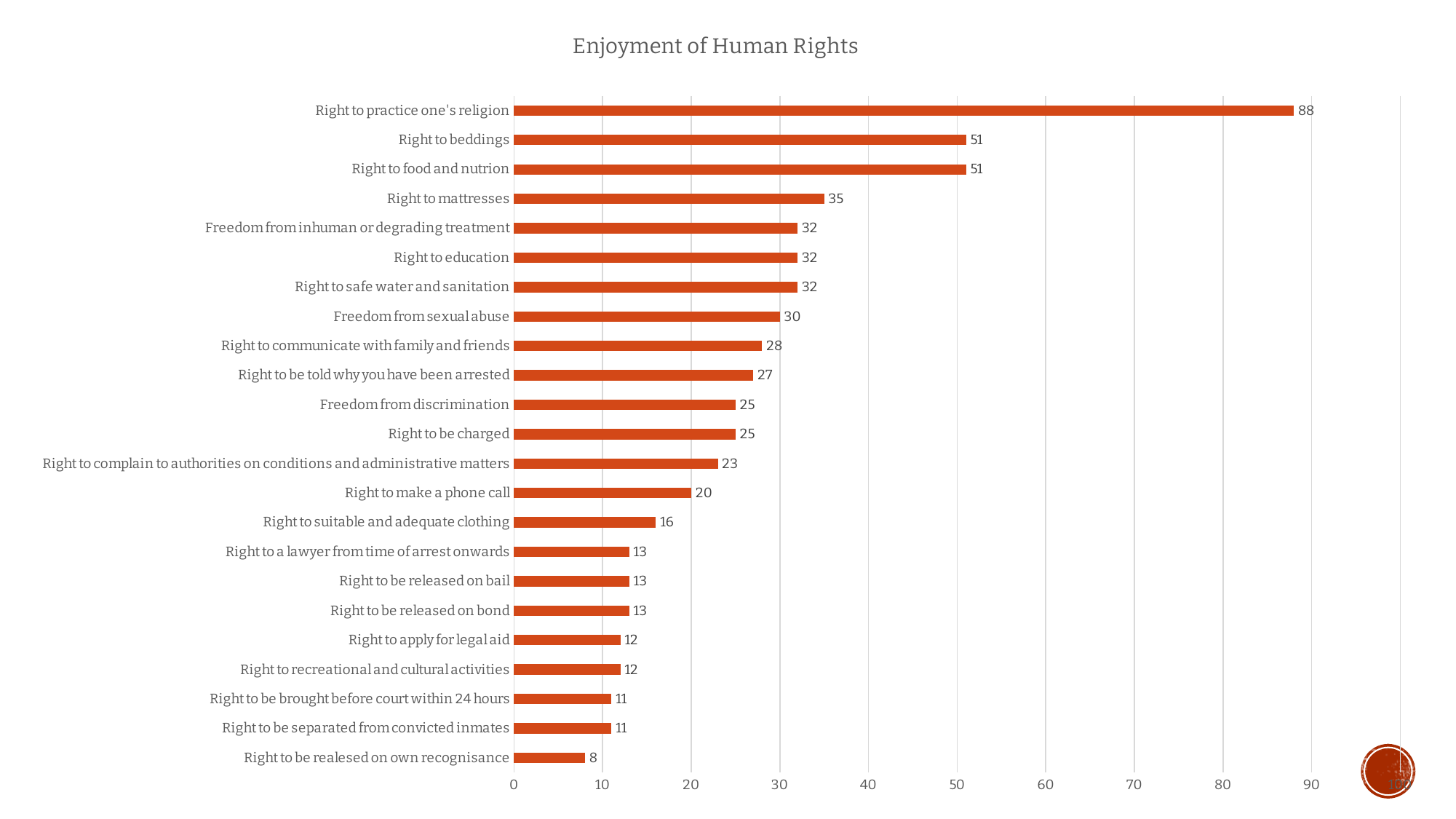

### Chart: Enjoyment of Human Rights

| Category |  |
|---|---|
| Right to be realesed on own recognisance | 8.0 |
| Right to be separated from convicted inmates | 11.0 |
| Right to be brought before court within 24 hours | 11.0 |
| Right to recreational and cultural activities | 12.0 |
| Right to apply for legal aid | 12.0 |
| Right to be released on bond | 13.0 |
| Right to be released on bail | 13.0 |
| Right to a lawyer from time of arrest onwards | 13.0 |
| Right to suitable and adequate clothing | 16.0 |
| Right to make a phone call | 20.0 |
| Right to complain to authorities on conditions and administrative matters | 23.0 |
| Right to be charged | 25.0 |
| Freedom from discrimination | 25.0 |
| Right to be told why you have been arrested | 27.0 |
| Right to communicate with family and friends | 28.0 |
| Freedom from sexual abuse | 30.0 |
| Right to safe water and sanitation | 32.0 |
| Right to education | 32.0 |
| Freedom from inhuman or degrading treatment | 32.0 |
| Right to mattresses | 35.0 |
| Right to food and nutrion | 51.0 |
| Right to beddings | 51.0 |
| Right to practice one's religion | 88.0 |